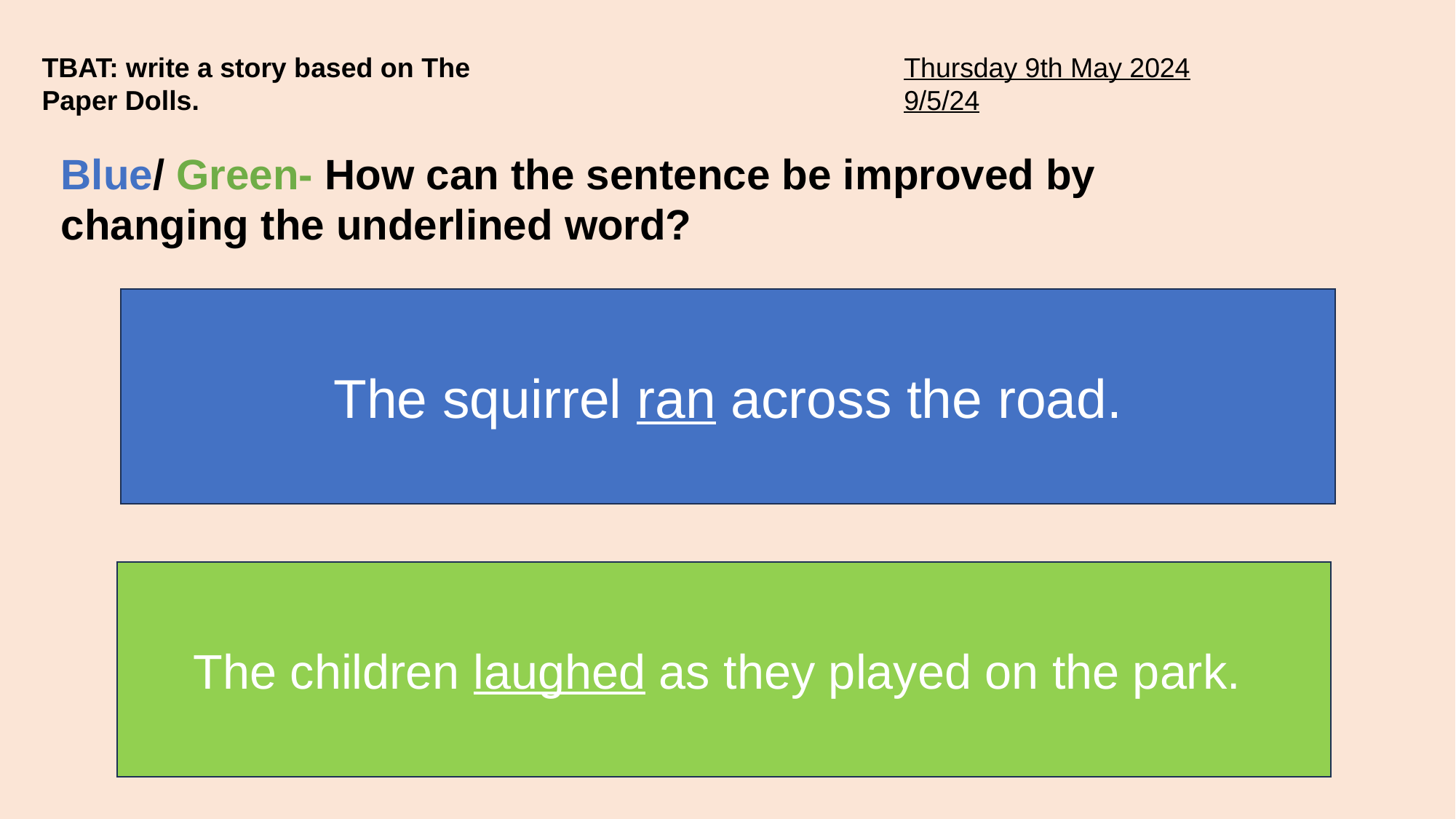

TBAT: write a story based on The Paper Dolls.
Thursday 9th May 2024
9/5/24
Blue/ Green- How can the sentence be improved by changing the underlined word?
The squirrel ran across the road.
The children laughed as they played on the park.